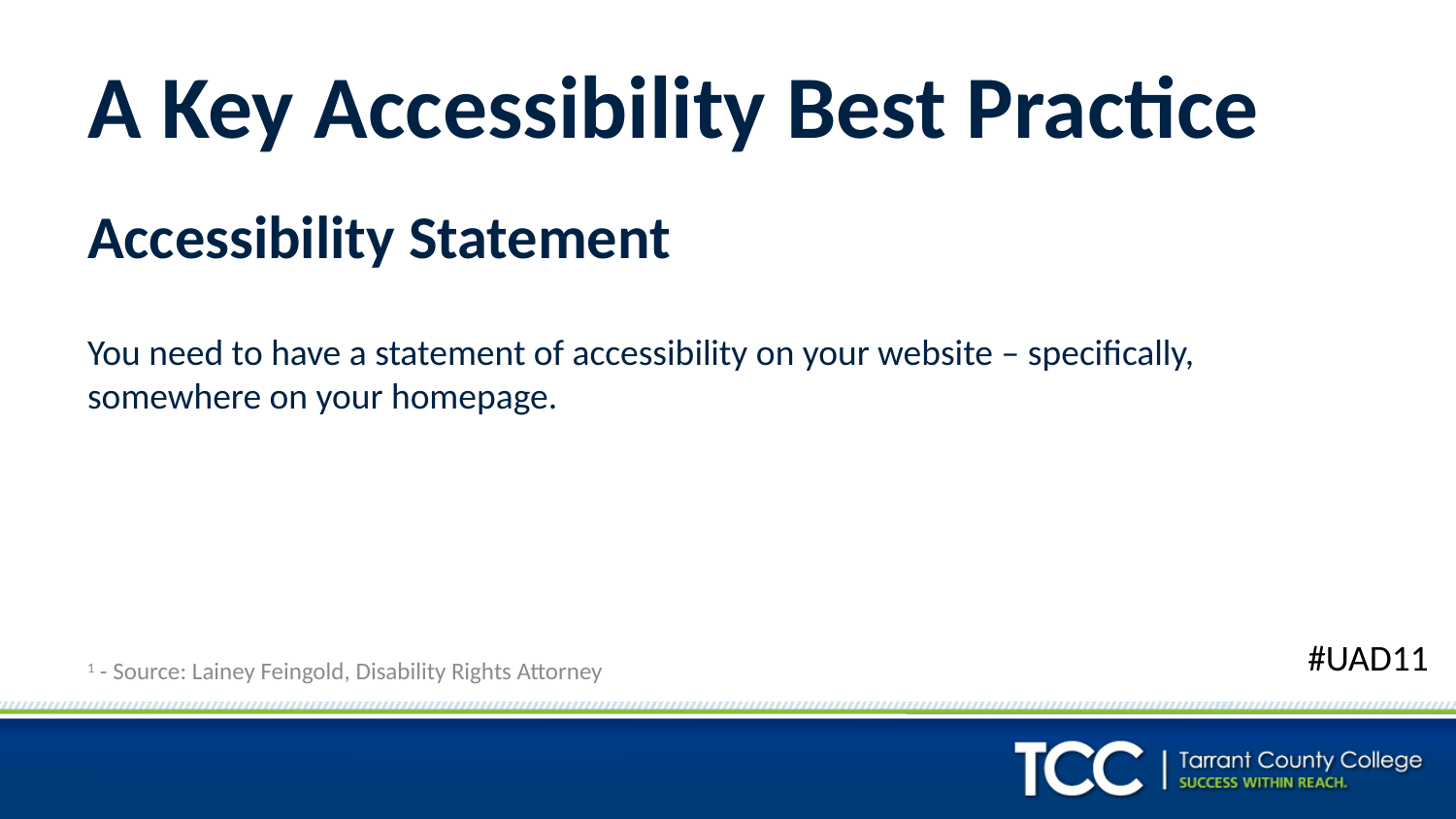

# A Key Accessibility Best Practice
Accessibility Statement

You need to have a statement of accessibility on your website – specifically, somewhere on your homepage.
#UAD11
1 - Source: Lainey Feingold, Disability Rights Attorney